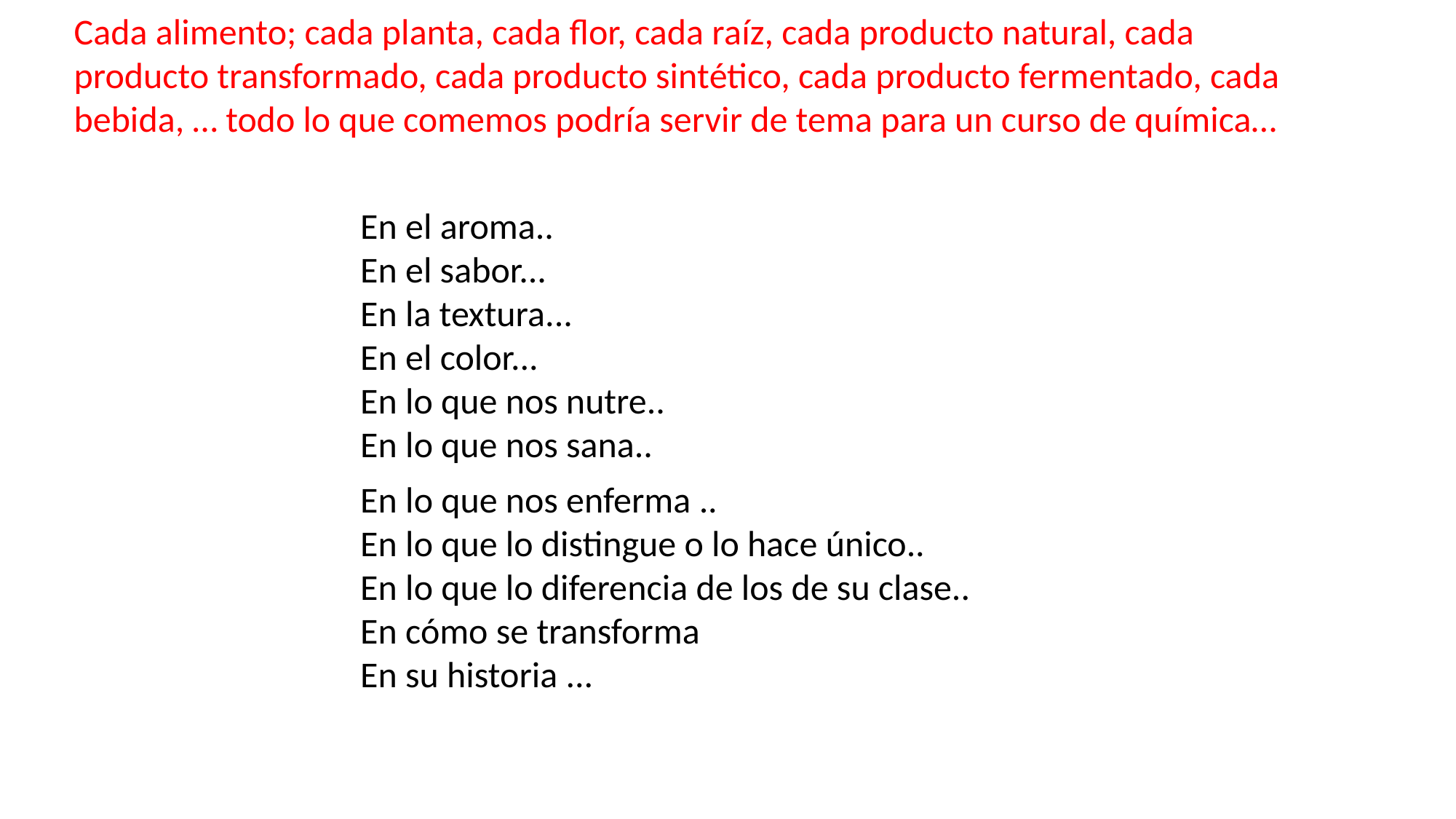

Cada alimento; cada planta, cada flor, cada raíz, cada producto natural, cada producto transformado, cada producto sintético, cada producto fermentado, cada bebida, … todo lo que comemos podría servir de tema para un curso de química…
En el aroma..
En el sabor...
En la textura...
En el color...
En lo que nos nutre..
En lo que nos sana..
En lo que nos enferma ..
En lo que lo distingue o lo hace único..
En lo que lo diferencia de los de su clase..
En cómo se transforma
En su historia ...